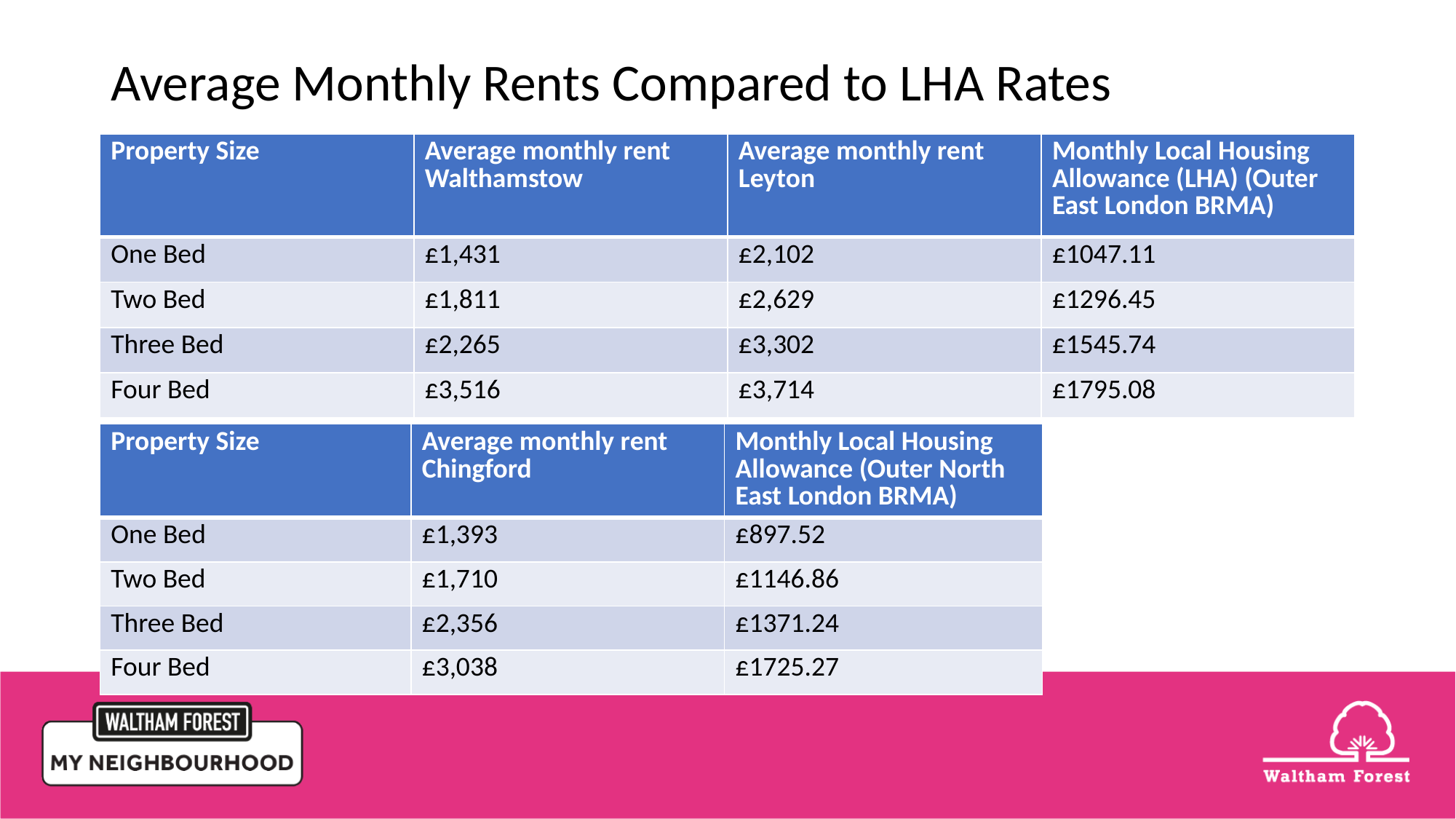

# Average Monthly Rents Compared to LHA Rates
| Property Size | Average monthly rent Walthamstow | Average monthly rent Leyton | Monthly Local Housing Allowance (LHA) (Outer East London BRMA) |
| --- | --- | --- | --- |
| One Bed | £1,431 | £2,102 | £1047.11 |
| Two Bed | £1,811 | £2,629 | £1296.45 |
| Three Bed | £2,265 | £3,302 | £1545.74 |
| Four Bed | £3,516 | £3,714 | £1795.08 |
| Property Size | Average monthly rent Chingford | Monthly Local Housing Allowance (Outer North East London BRMA) |
| --- | --- | --- |
| One Bed | £1,393 | £897.52 |
| Two Bed | £1,710 | £1146.86 |
| Three Bed | £2,356 | £1371.24 |
| Four Bed | £3,038 | £1725.27 |